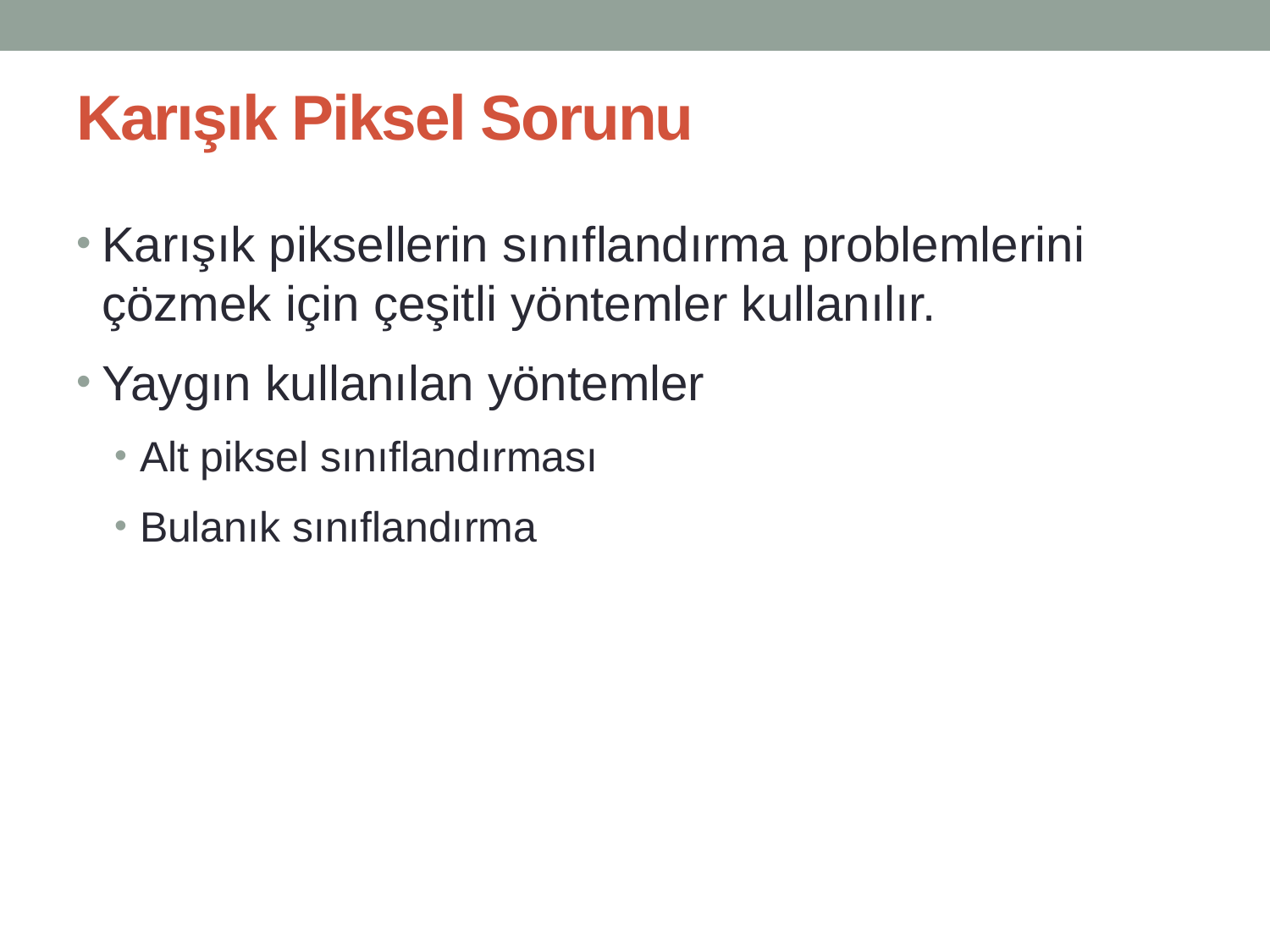

# Karışık Piksel Sorunu
Karışık piksellerin sınıflandırma problemlerini çözmek için çeşitli yöntemler kullanılır.
Yaygın kullanılan yöntemler
Alt piksel sınıflandırması
Bulanık sınıflandırma